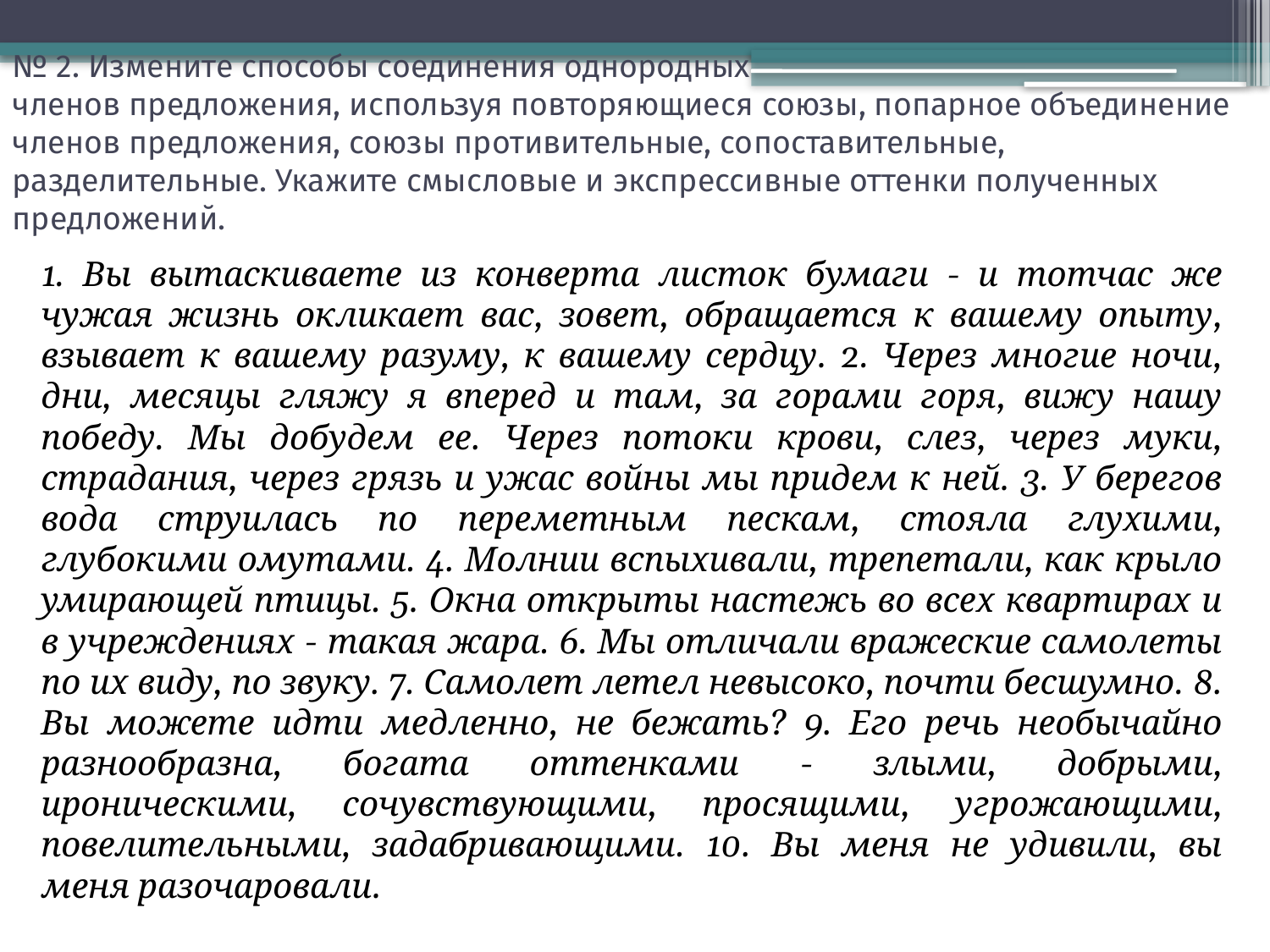

# № 2. Измените способы соединения однородных членов предложения, используя повторяющиеся союзы, попарное объединение членов предложения, союзы противительные, сопоставительные, разделительные. Укажите смысловые и экспрессивные оттенки полученных предложений.
	1. Вы вытаскиваете из конверта листок бумаги - и тотчас же чужая жизнь окликает вас, зовет, обращается к вашему опыту, взывает к вашему разуму, к вашему сердцу. 2. Через многие ночи, дни, месяцы гляжу я вперед и там, за горами горя, вижу нашу победу. Мы добудем ее. Через потоки крови, слез, через муки, страдания, через грязь и ужас войны мы придем к ней. 3. У берегов вода струилась по переметным пескам, стояла глухими, глубокими омутами. 4. Молнии вспыхивали, трепетали, как крыло умирающей птицы. 5. Окна открыты настежь во всех квартирах и в учреждениях - такая жара. 6. Мы отличали вражеские самолеты по их виду, по звуку. 7. Самолет летел невысоко, почти бесшумно. 8. Вы можете идти медленно, не бежать? 9. Его речь необычайно разнообразна, богата оттенками - злыми, добрыми, ироническими, сочувствующими, просящими, угрожающими, повелительными, задабривающими. 10. Вы меня не удивили, вы меня разочаровали.